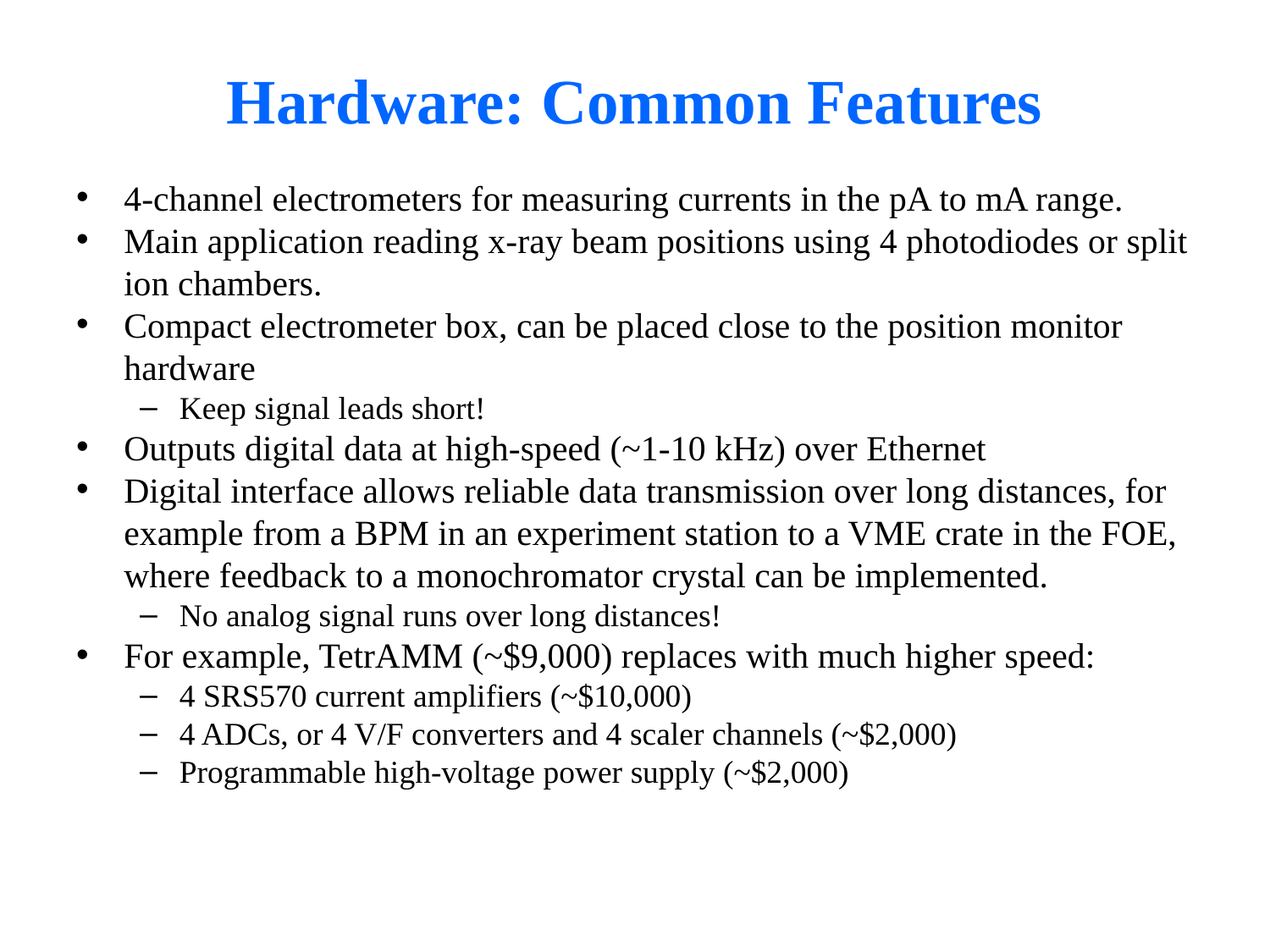

# Hardware: Common Features
4-channel electrometers for measuring currents in the pA to mA range.
Main application reading x-ray beam positions using 4 photodiodes or split ion chambers.
Compact electrometer box, can be placed close to the position monitor hardware
Keep signal leads short!
Outputs digital data at high-speed (~1-10 kHz) over Ethernet
Digital interface allows reliable data transmission over long distances, for example from a BPM in an experiment station to a VME crate in the FOE, where feedback to a monochromator crystal can be implemented.
No analog signal runs over long distances!
For example, TetrAMM (~$9,000) replaces with much higher speed:
4 SRS570 current amplifiers (~$10,000)
4 ADCs, or 4 V/F converters and 4 scaler channels (~$2,000)
Programmable high-voltage power supply (~$2,000)